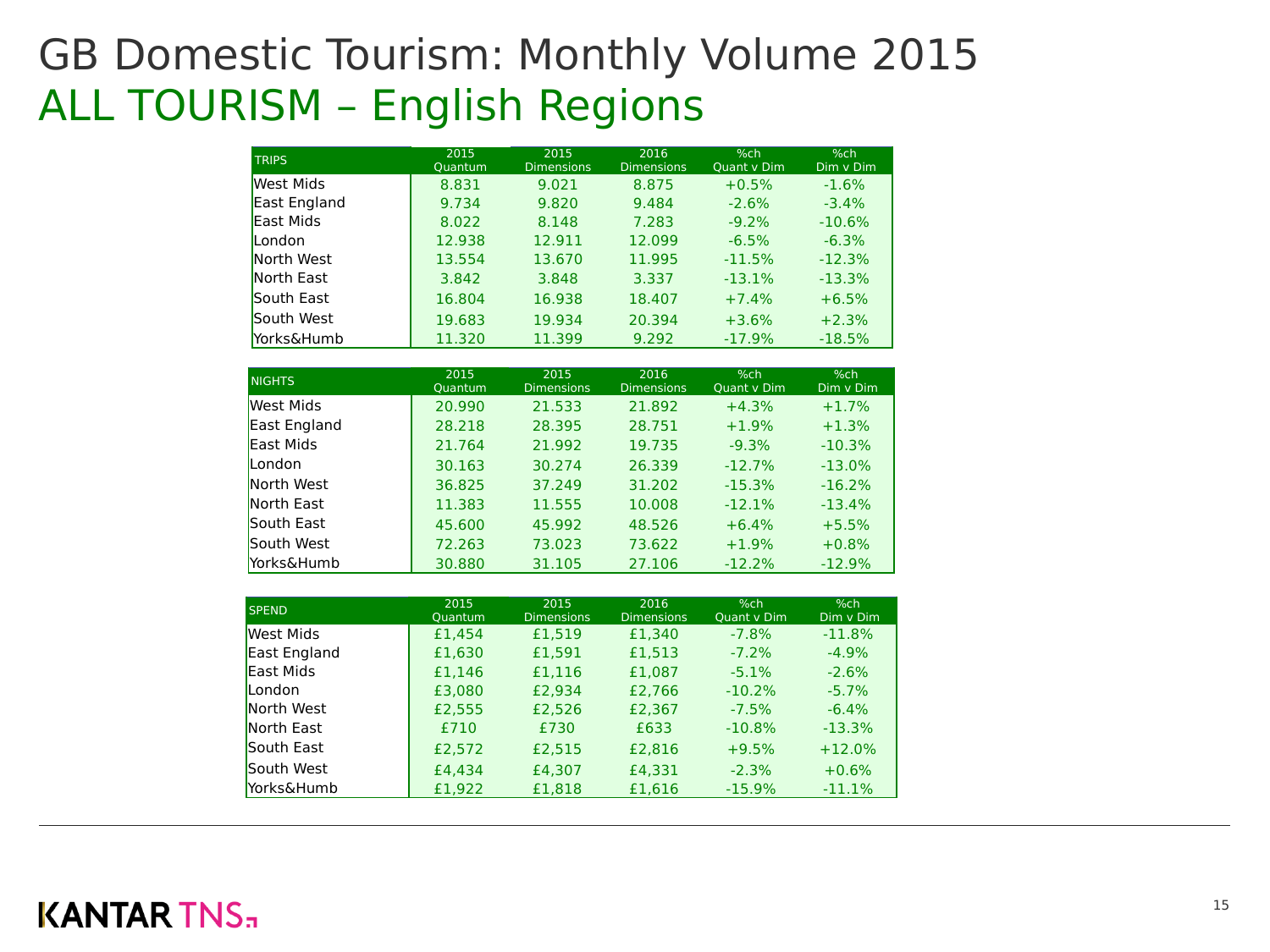

# GB Domestic Tourism: Monthly Volume 2015 ALL TOURISM – English Regions
| TRIPS | 2015 Quantum | 2015 Dimensions | 2016 Dimensions | %ch Quant v Dim | %ch Dim v Dim |
| --- | --- | --- | --- | --- | --- |
| West Mids | 8.831 | 9.021 | 8.875 | +0.5% | -1.6% |
| East England | 9.734 | 9.820 | 9.484 | -2.6% | -3.4% |
| East Mids | 8.022 | 8.148 | 7.283 | -9.2% | -10.6% |
| London | 12.938 | 12.911 | 12.099 | -6.5% | -6.3% |
| North West | 13.554 | 13.670 | 11.995 | -11.5% | -12.3% |
| North East | 3.842 | 3.848 | 3.337 | -13.1% | -13.3% |
| South East | 16.804 | 16.938 | 18.407 | +7.4% | +6.5% |
| South West | 19.683 | 19.934 | 20.394 | +3.6% | +2.3% |
| Yorks&Humb | 11.320 | 11.399 | 9.292 | -17.9% | -18.5% |
| NIGHTS | 2015 Quantum | 2015 Dimensions | 2016 Dimensions | %ch Quant v Dim | %ch Dim v Dim |
| --- | --- | --- | --- | --- | --- |
| West Mids | 20.990 | 21.533 | 21.892 | +4.3% | +1.7% |
| East England | 28.218 | 28.395 | 28.751 | +1.9% | +1.3% |
| East Mids | 21.764 | 21.992 | 19.735 | -9.3% | -10.3% |
| London | 30.163 | 30.274 | 26.339 | -12.7% | -13.0% |
| North West | 36.825 | 37.249 | 31.202 | -15.3% | -16.2% |
| North East | 11.383 | 11.555 | 10.008 | -12.1% | -13.4% |
| South East | 45.600 | 45.992 | 48.526 | +6.4% | +5.5% |
| South West | 72.263 | 73.023 | 73.622 | +1.9% | +0.8% |
| Yorks&Humb | 30.880 | 31.105 | 27.106 | -12.2% | -12.9% |
| SPEND | 2015 Quantum | 2015 Dimensions | 2016 Dimensions | %ch Quant v Dim | %ch Dim v Dim |
| --- | --- | --- | --- | --- | --- |
| West Mids | £1,454 | £1,519 | £1,340 | -7.8% | -11.8% |
| East England | £1,630 | £1,591 | £1,513 | -7.2% | -4.9% |
| East Mids | £1,146 | £1,116 | £1,087 | -5.1% | -2.6% |
| London | £3,080 | £2,934 | £2,766 | -10.2% | -5.7% |
| North West | £2,555 | £2,526 | £2,367 | -7.5% | -6.4% |
| North East | £710 | £730 | £633 | -10.8% | -13.3% |
| South East | £2,572 | £2,515 | £2,816 | +9.5% | +12.0% |
| South West | £4,434 | £4,307 | £4,331 | -2.3% | +0.6% |
| Yorks&Humb | £1,922 | £1,818 | £1,616 | -15.9% | -11.1% |
15